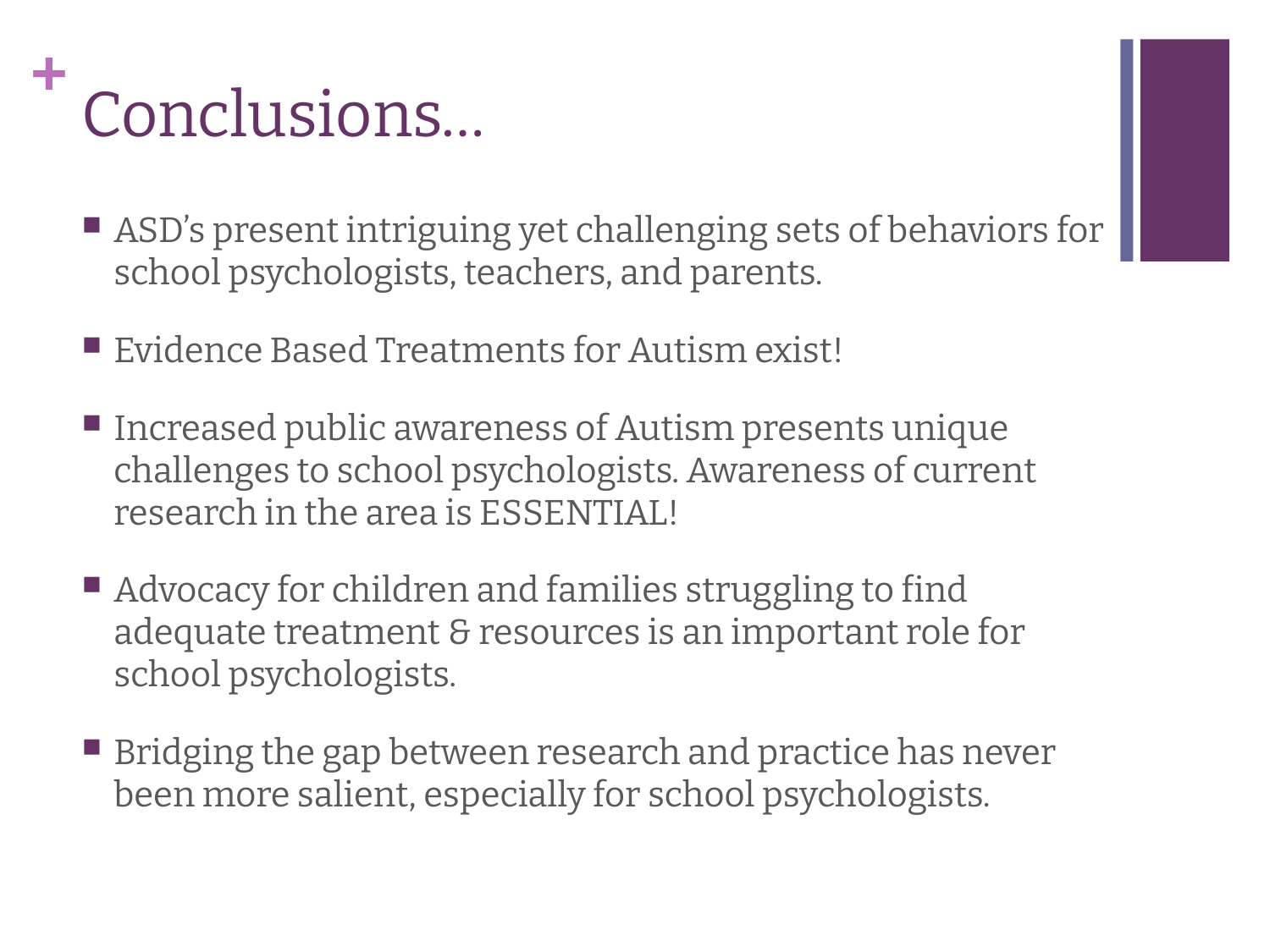

Conclusions…
ASD’s present intriguing yet challenging sets of behaviors for school psychologists, teachers, and parents.
Evidence Based Treatments for Autism exist!
Increased public awareness of Autism presents unique challenges to school psychologists. Awareness of current research in the area is ESSENTIAL!
Advocacy for children and families struggling to find adequate treatment & resources is an important role for school psychologists.
Bridging the gap between research and practice has never been more salient, especially for school psychologists.